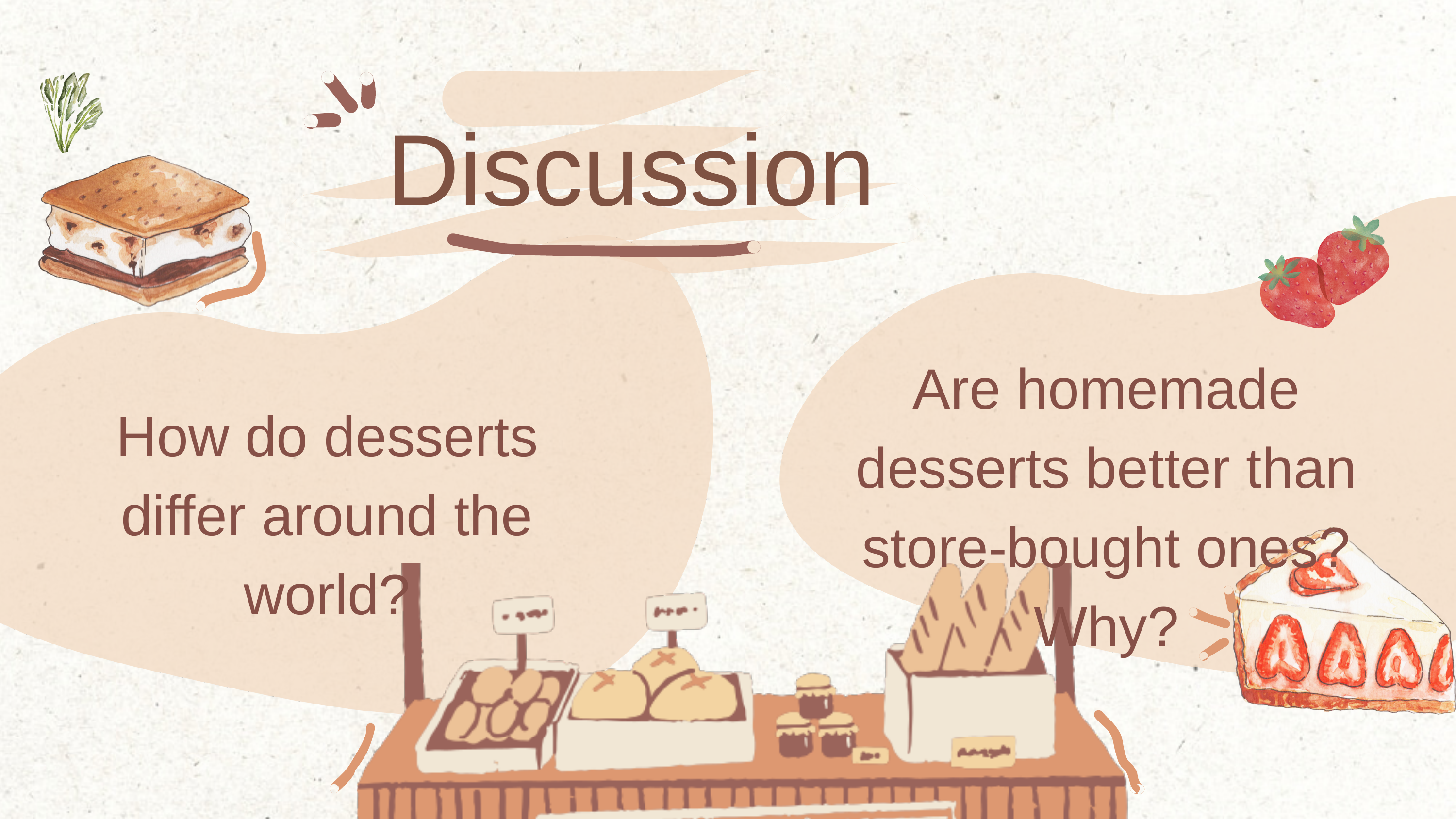

Discussion

Are homemade desserts better than store-bought ones? Why?
How do desserts differ around the world?